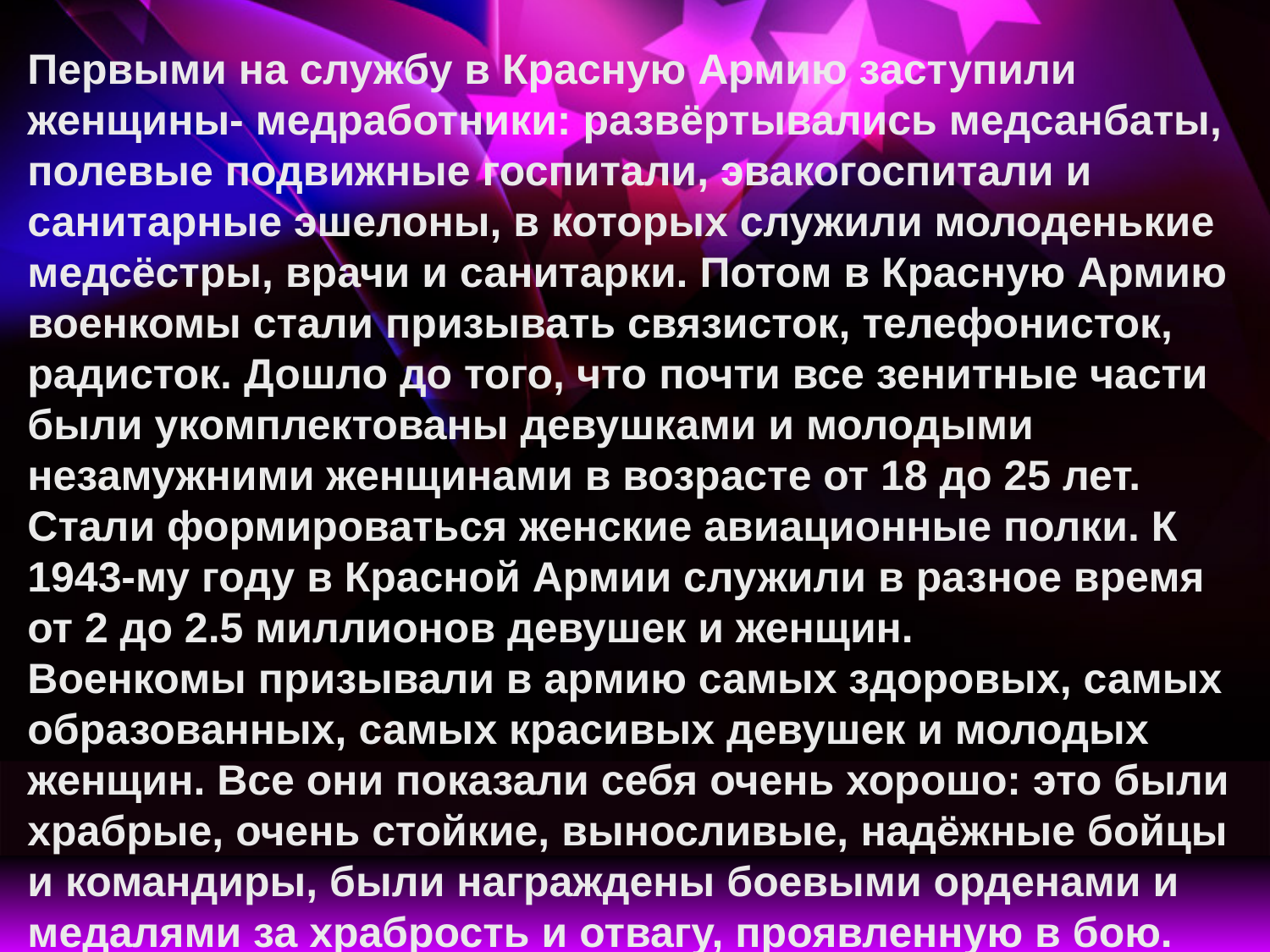

Первыми на службу в Красную Армию заступили женщины- медработники: развёртывались медсанбаты, полевые подвижные госпитали, эвакогоспитали и санитарные эшелоны, в которых служили молоденькие медсёстры, врачи и санитарки. Потом в Красную Армию военкомы стали призывать связисток, телефонисток, радисток. Дошло до того, что почти все зенитные части были укомплектованы девушками и молодыми незамужними женщинами в возрасте от 18 до 25 лет. Стали формироваться женские авиационные полки. К 1943-му году в Красной Армии служили в разное время от 2 до 2.5 миллионов девушек и женщин.
Военкомы призывали в армию самых здоровых, самых образованных, самых красивых девушек и молодых женщин. Все они показали себя очень хорошо: это были храбрые, очень стойкие, выносливые, надёжные бойцы и командиры, были награждены боевыми орденами и медалями за храбрость и отвагу, проявленную в бою.